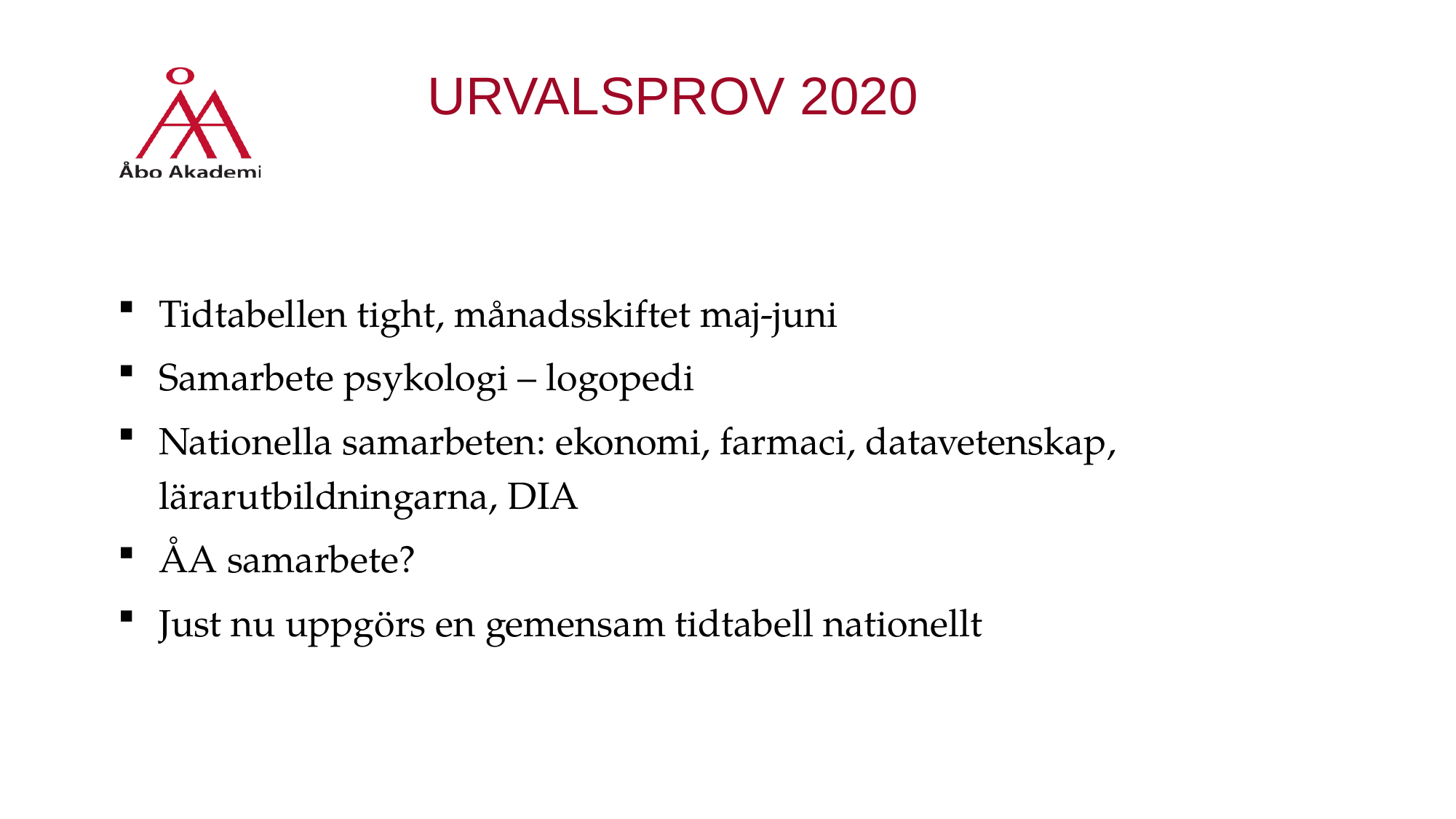

# Urvalsprov 2020
Tidtabellen tight, månadsskiftet maj-juni
Samarbete psykologi – logopedi
Nationella samarbeten: ekonomi, farmaci, datavetenskap, lärarutbildningarna, DIA
ÅA samarbete?
Just nu uppgörs en gemensam tidtabell nationellt